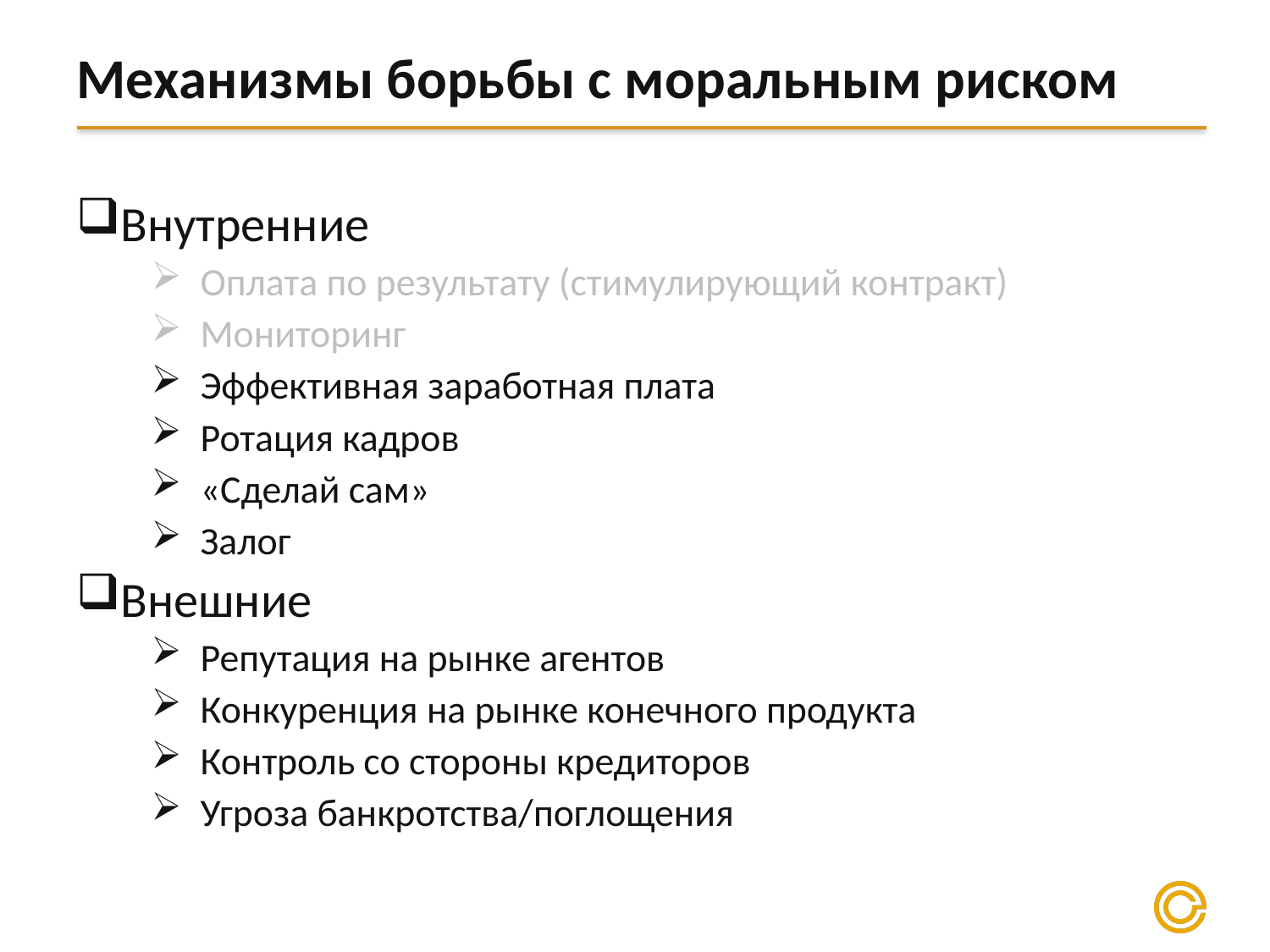

# Механизмы борьбы с моральным риском
Внутренние
Оплата по результату (стимулирующий контракт)
Мониторинг
Эффективная заработная плата
Ротация кадров
«Сделай сам»
Залог
Внешние
Репутация на рынке агентов
Конкуренция на рынке конечного продукта
Контроль со стороны кредиторов
Угроза банкротства/поглощения